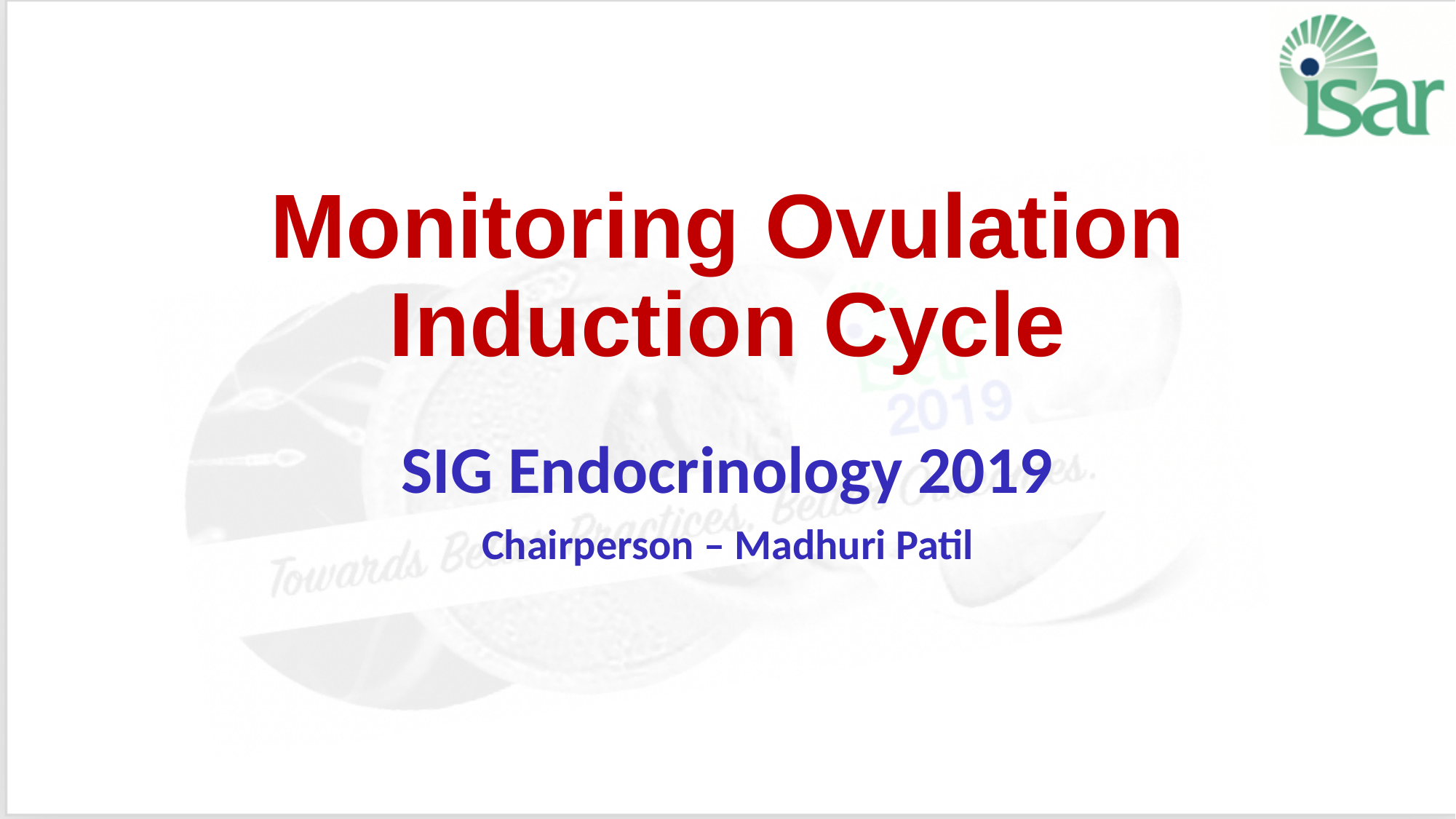

# Monitoring Ovulation Induction Cycle
SIG Endocrinology 2019
Chairperson – Madhuri Patil